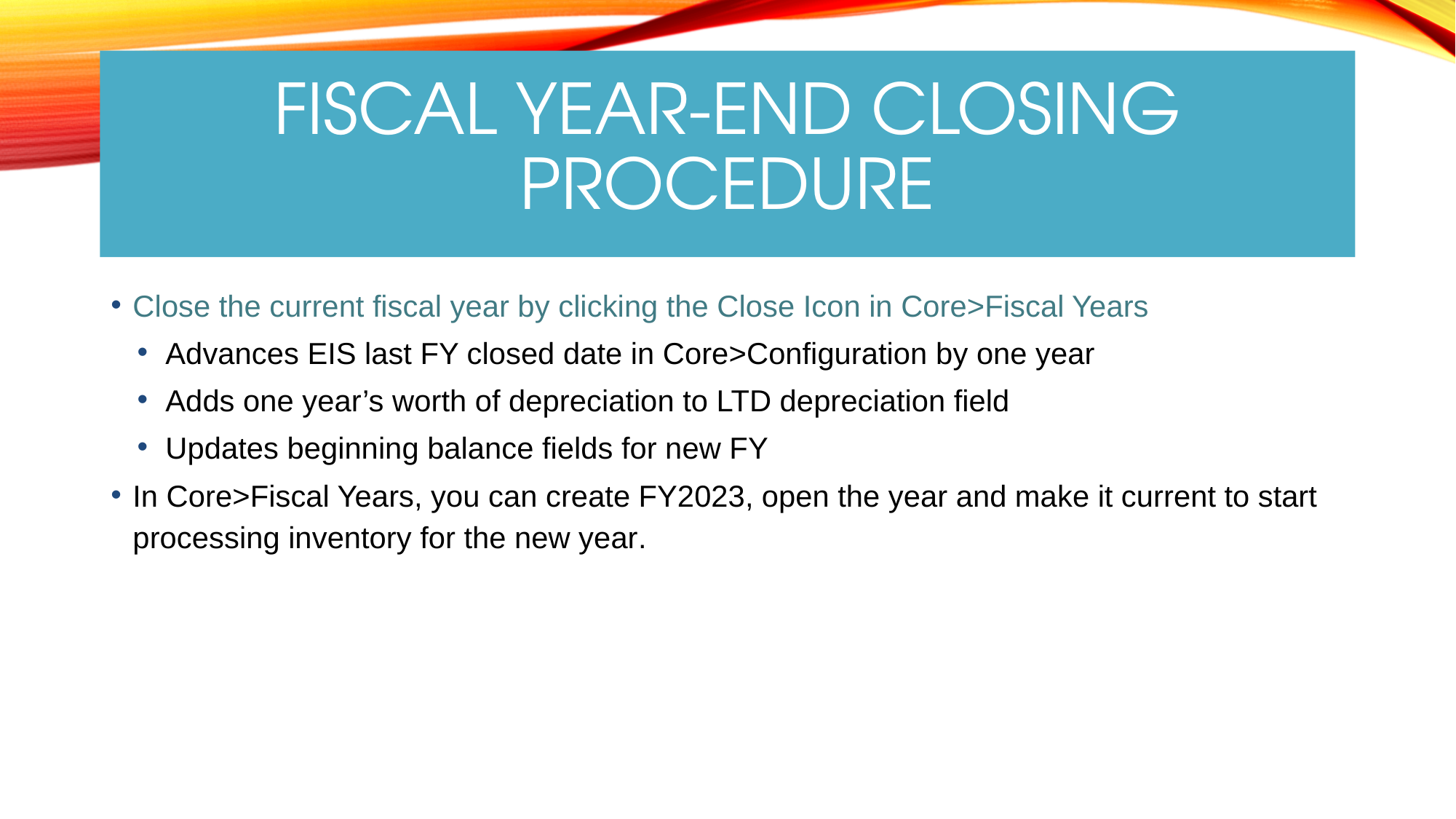

# Fiscal Year-End Closing Procedure
Close the current fiscal year by clicking the Close Icon in Core>Fiscal Years
Advances EIS last FY closed date in Core>Configuration by one year
Adds one year’s worth of depreciation to LTD depreciation field
Updates beginning balance fields for new FY
In Core>Fiscal Years, you can create FY2023, open the year and make it current to start processing inventory for the new year.